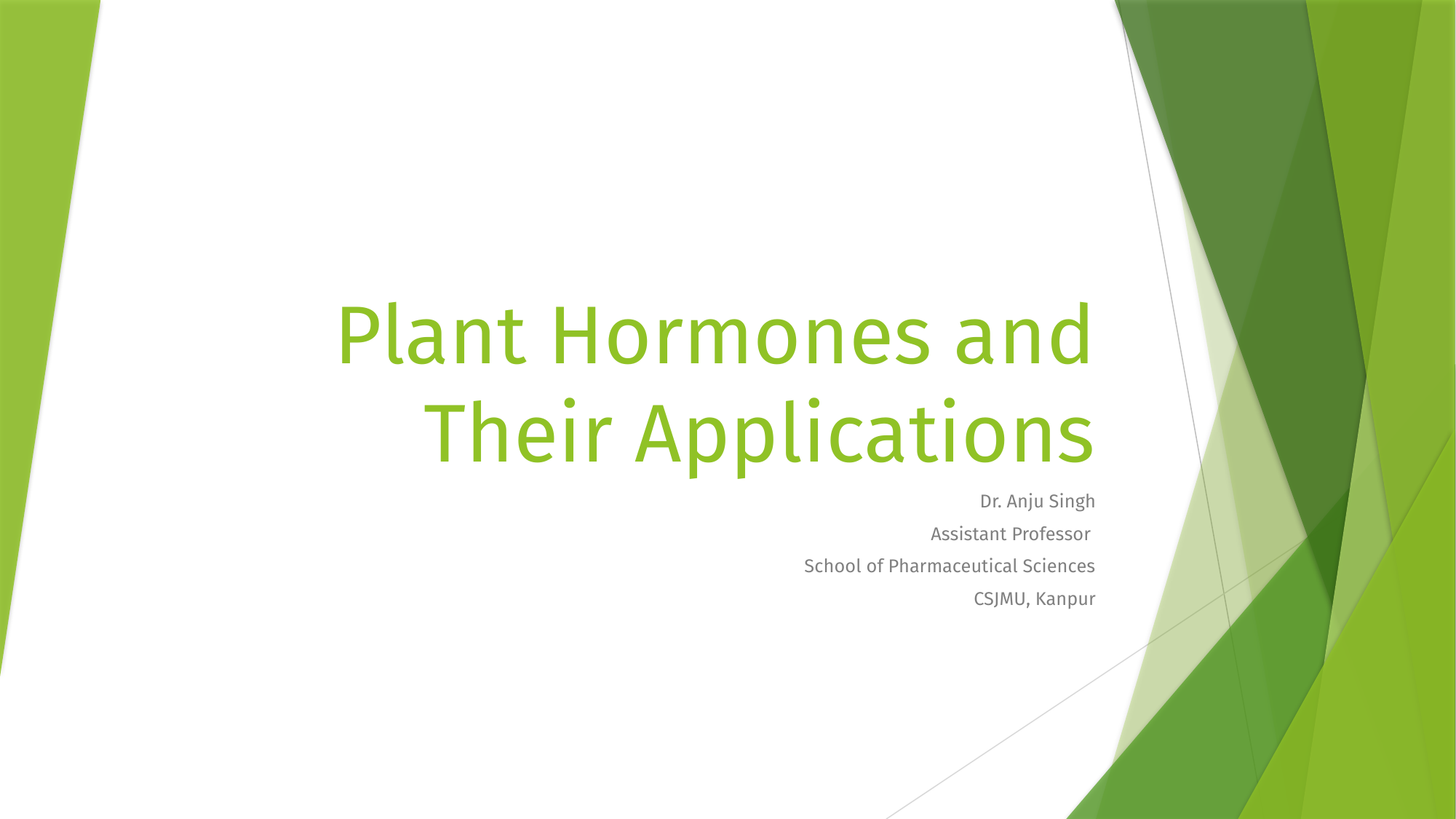

# Plant Hormones and Their Applications
Dr. Anju Singh
Assistant Professor
School of Pharmaceutical Sciences
CSJMU, Kanpur